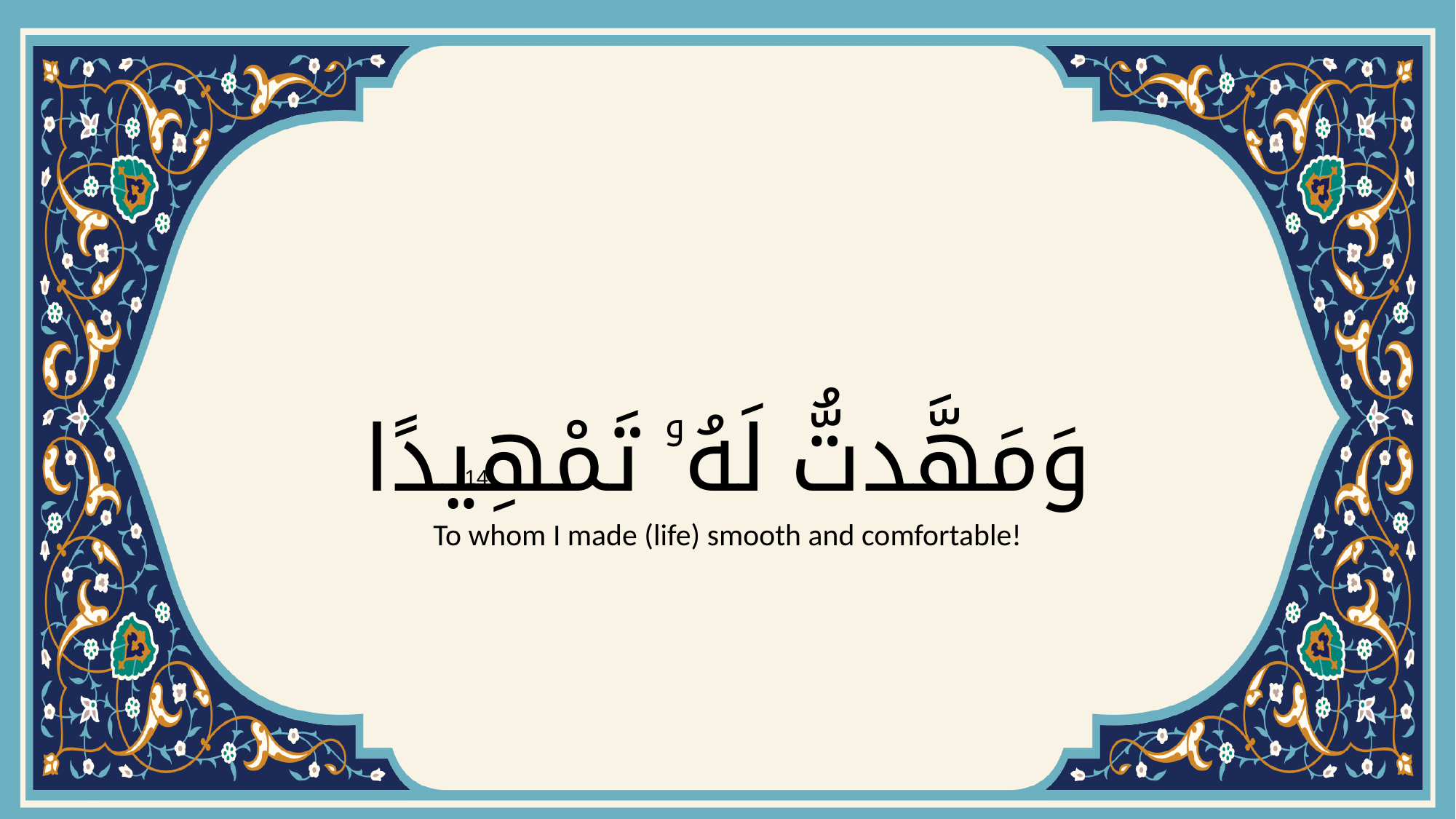

# وَمَهَّدتُّ لَهُۥ تَمْهِيدًا
{14}
To whom I made (life) smooth and comfortable!